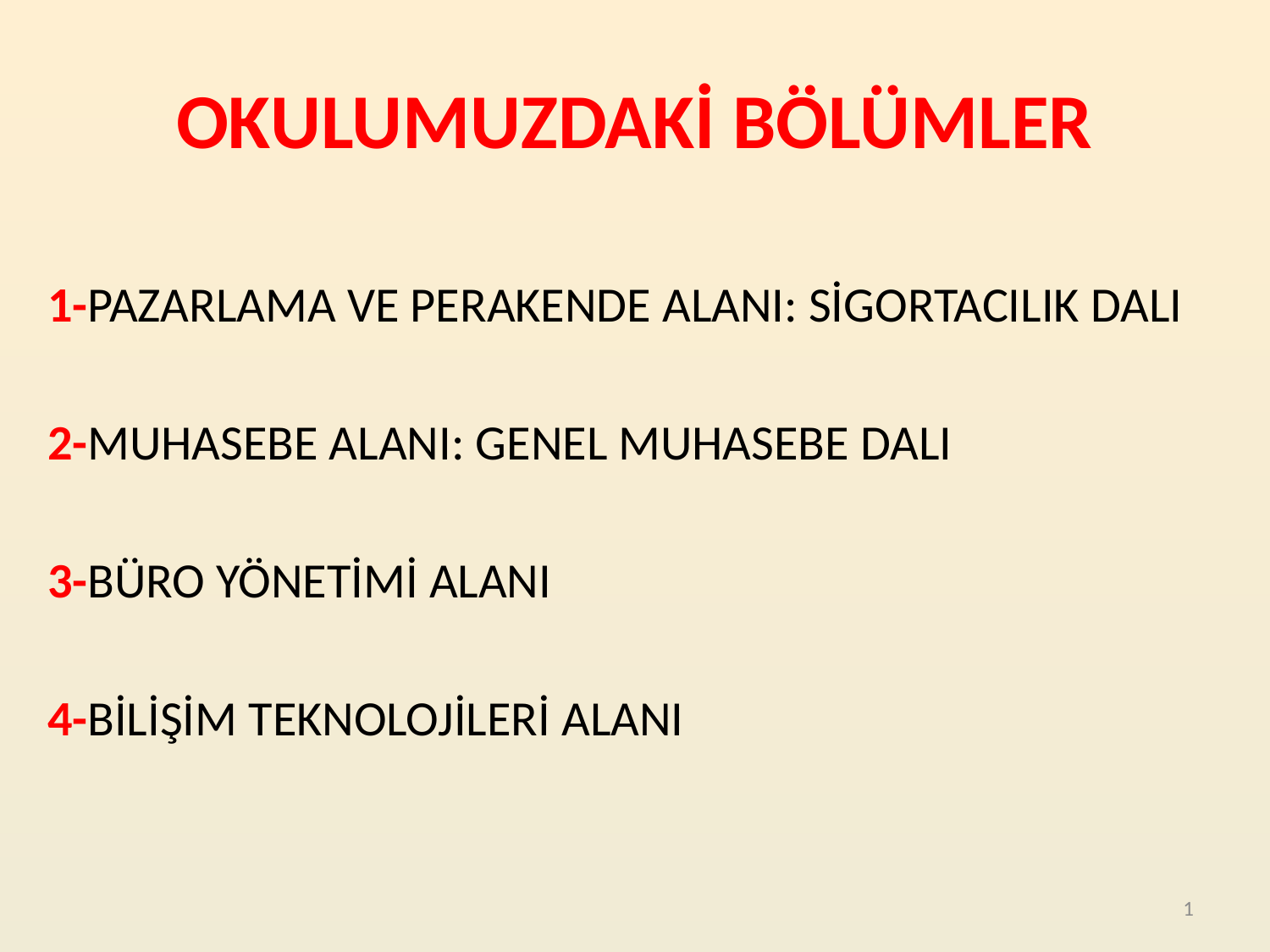

# OKULUMUZDAKİ BÖLÜMLER
1-PAZARLAMA VE PERAKENDE ALANI: SİGORTACILIK DALI

2-MUHASEBE ALANI: GENEL MUHASEBE DALI

3-BÜRO YÖNETİMİ ALANI

4-BİLİŞİM TEKNOLOJİLERİ ALANI
1